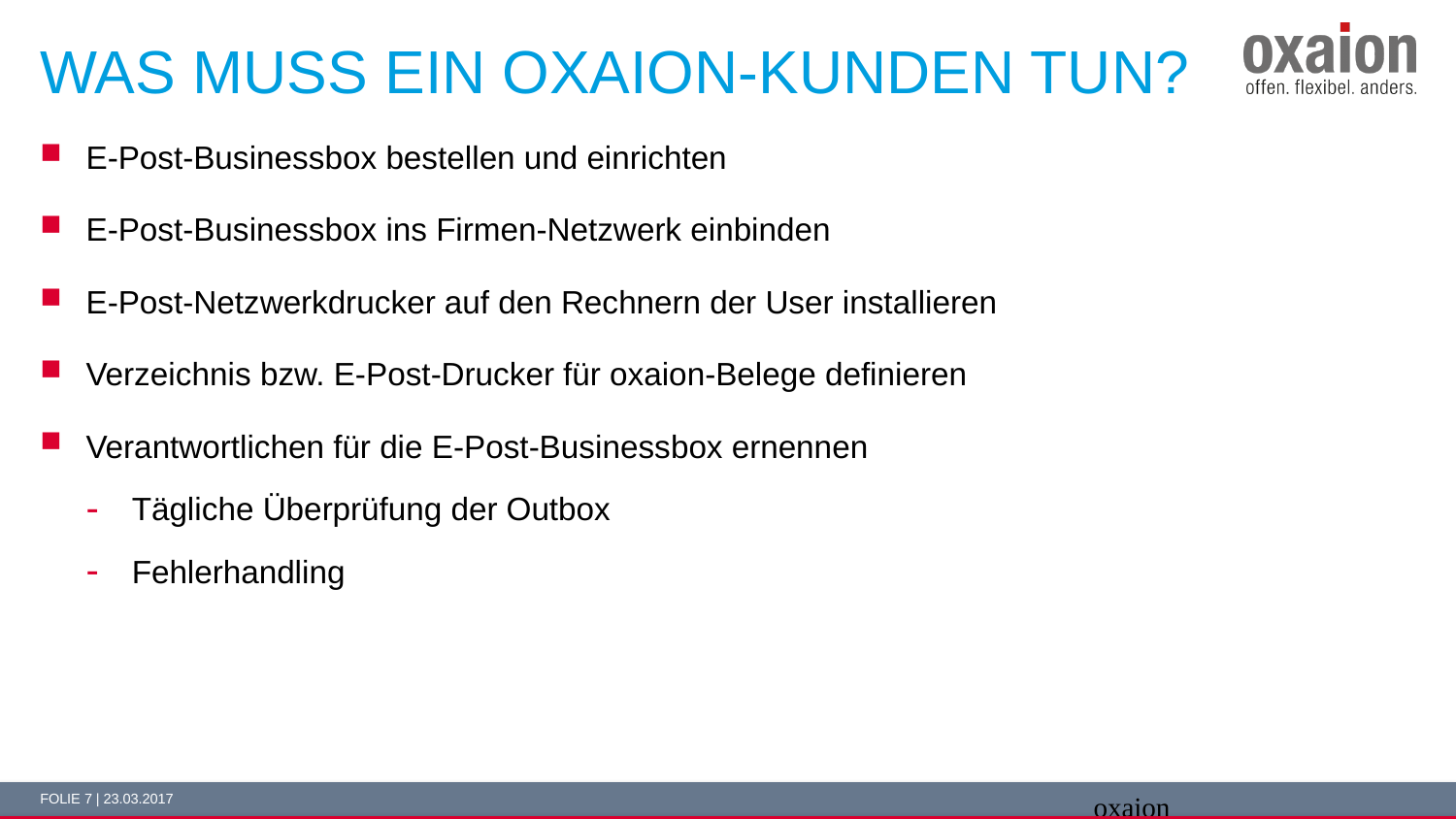

# Was muss ein oxaion-kunden tun?
E-Post-Businessbox bestellen und einrichten
E-Post-Businessbox ins Firmen-Netzwerk einbinden
E-Post-Netzwerkdrucker auf den Rechnern der User installieren
Verzeichnis bzw. E-Post-Drucker für oxaion-Belege definieren
Verantwortlichen für die E-Post-Businessbox ernennen
Tägliche Überprüfung der Outbox
Fehlerhandling

Folie 7 | 23.03.2017
oxaion